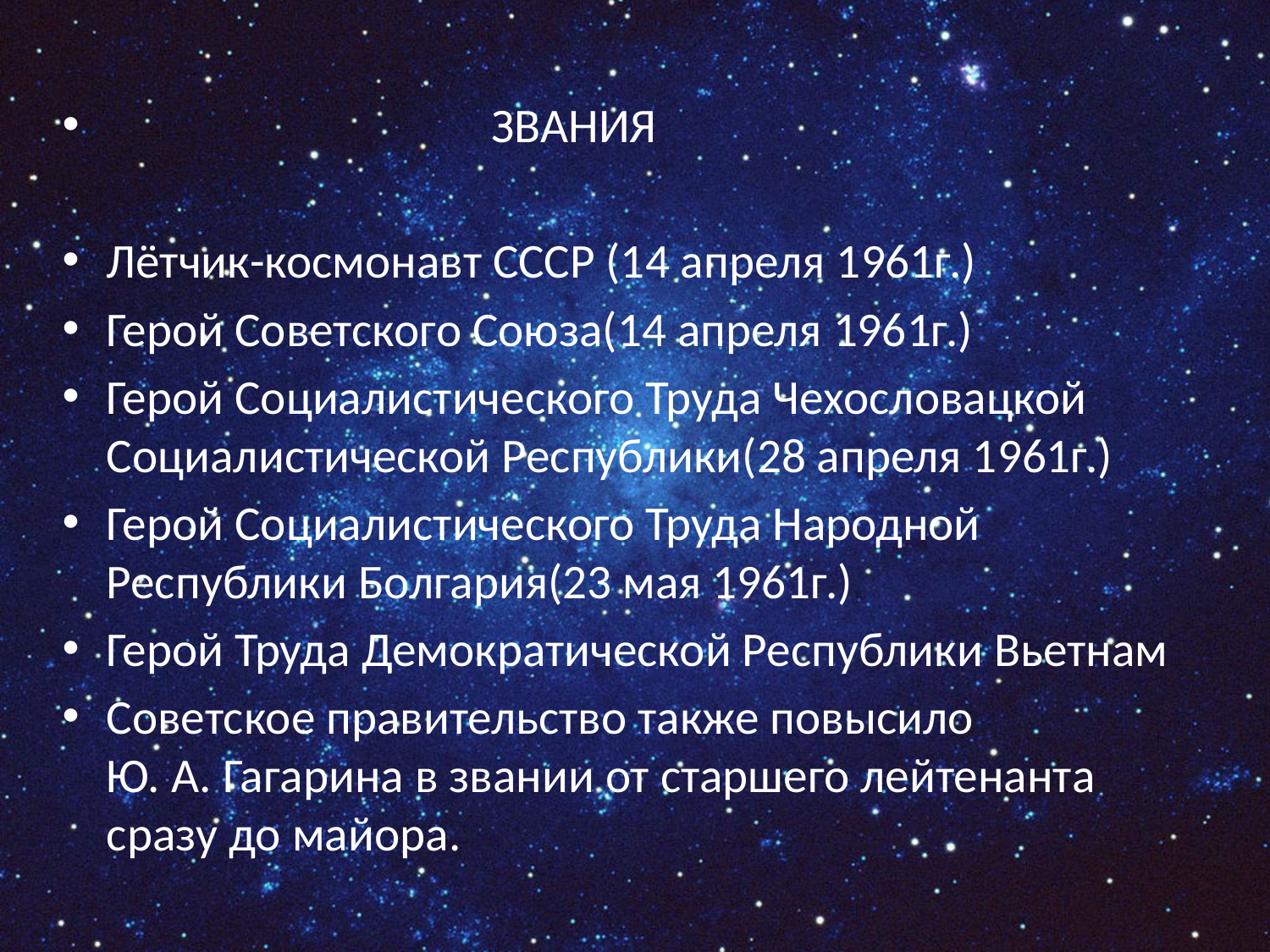

ЗВАНИЯ

Лётчик-космонавт СССР (14 апреля 1961г.)
Герой Советского Союза(14 апреля 1961г.)
Герой Социалистического Труда Чехословацкой Социалистической Республики(28 апреля 1961г.)
Герой Социалистического Труда Народной Республики Болгария(23 мая 1961г.)
Герой Труда Демократической Республики Вьетнам
Советское правительство также повысило Ю. А. Гагарина в звании от старшего лейтенанта сразу до майора.